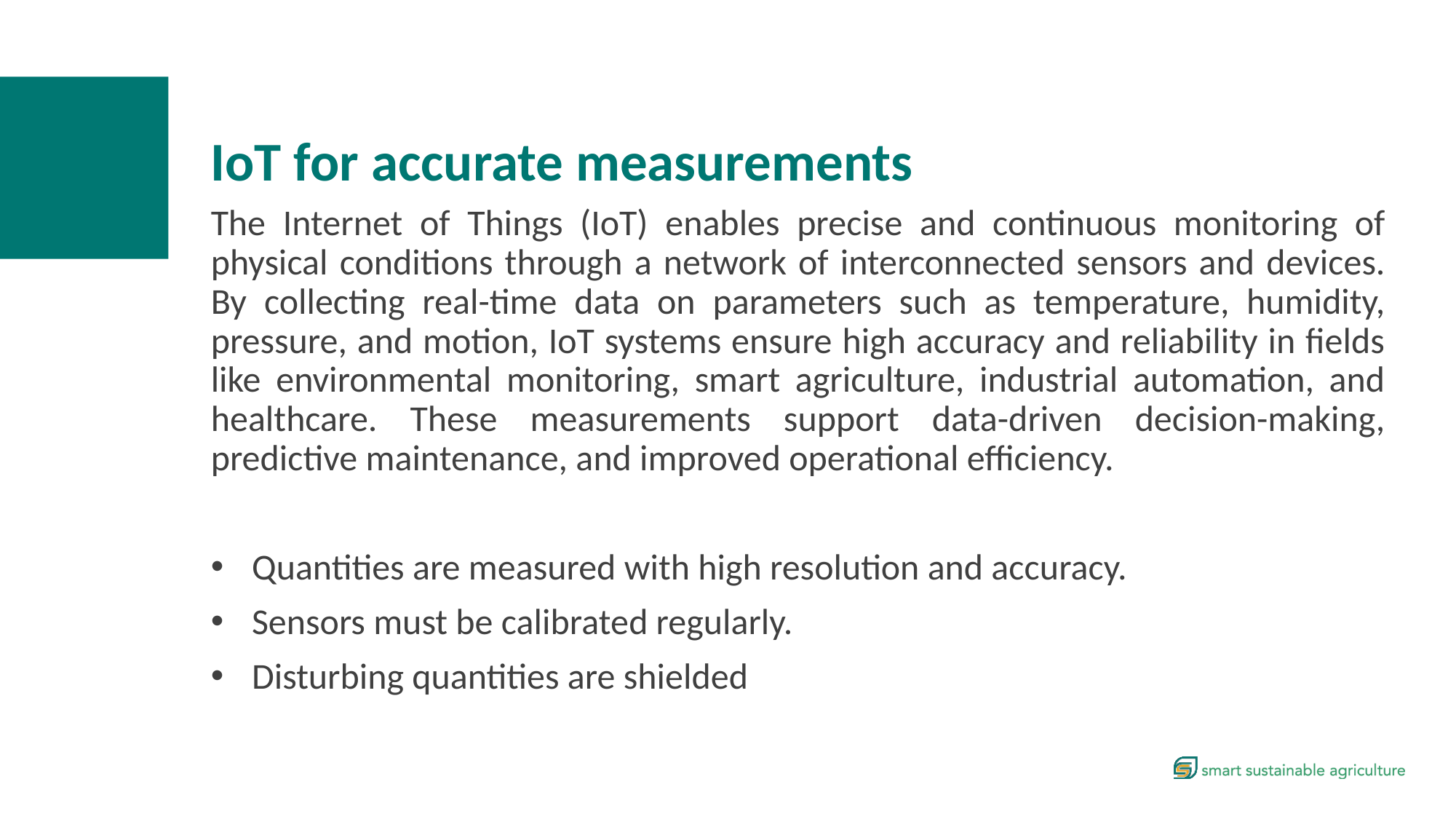

IoT for accurate measurements
The Internet of Things (IoT) enables precise and continuous monitoring of physical conditions through a network of interconnected sensors and devices. By collecting real-time data on parameters such as temperature, humidity, pressure, and motion, IoT systems ensure high accuracy and reliability in fields like environmental monitoring, smart agriculture, industrial automation, and healthcare. These measurements support data-driven decision-making, predictive maintenance, and improved operational efficiency.

Quantities are measured with high resolution and accuracy.
Sensors must be calibrated regularly.
Disturbing quantities are shielded